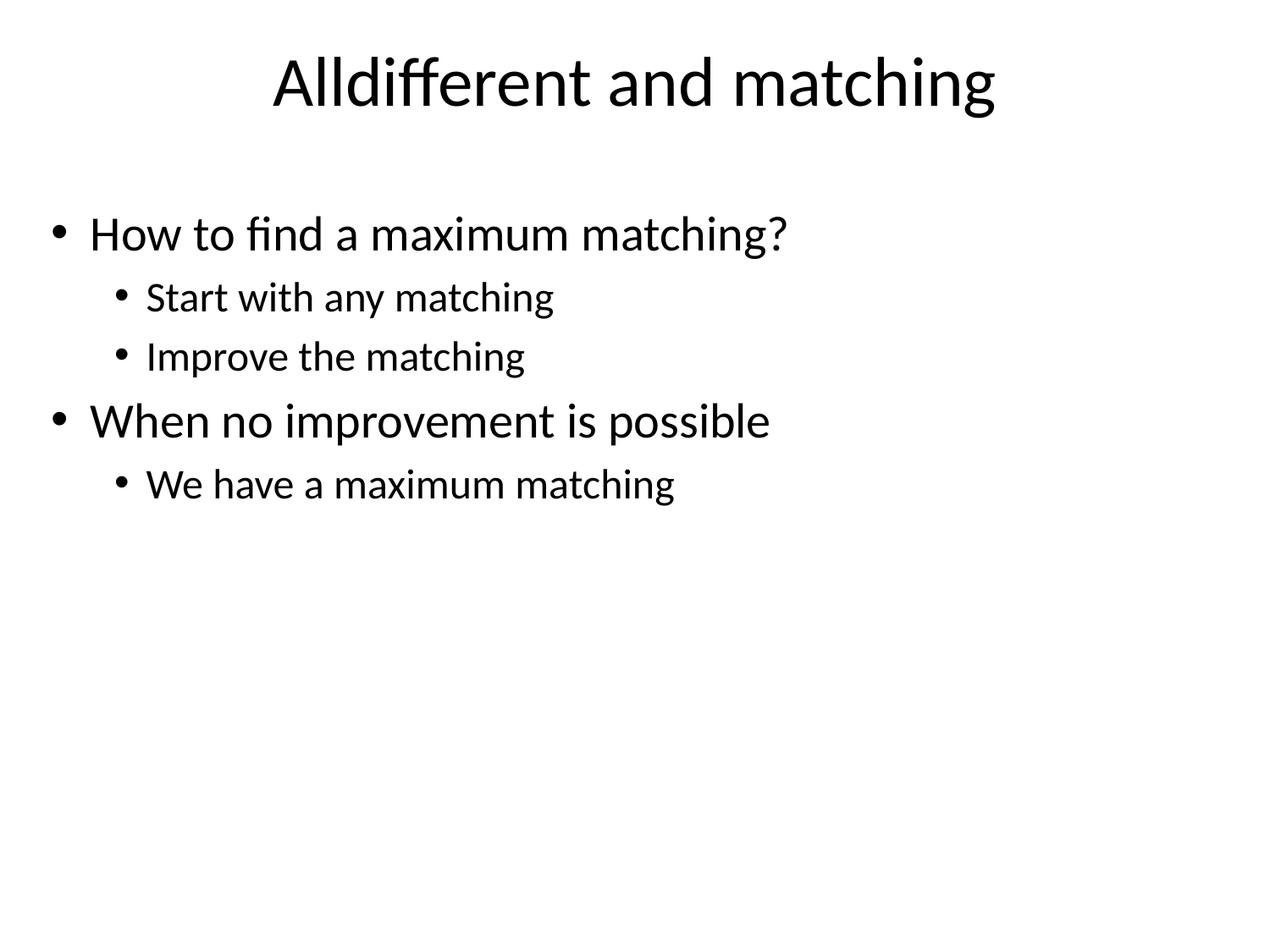

# Alldifferent and matching

How to find a maximum matching?
Start with any matching
Improve the matching
When no improvement is possible
We have a maximum matching